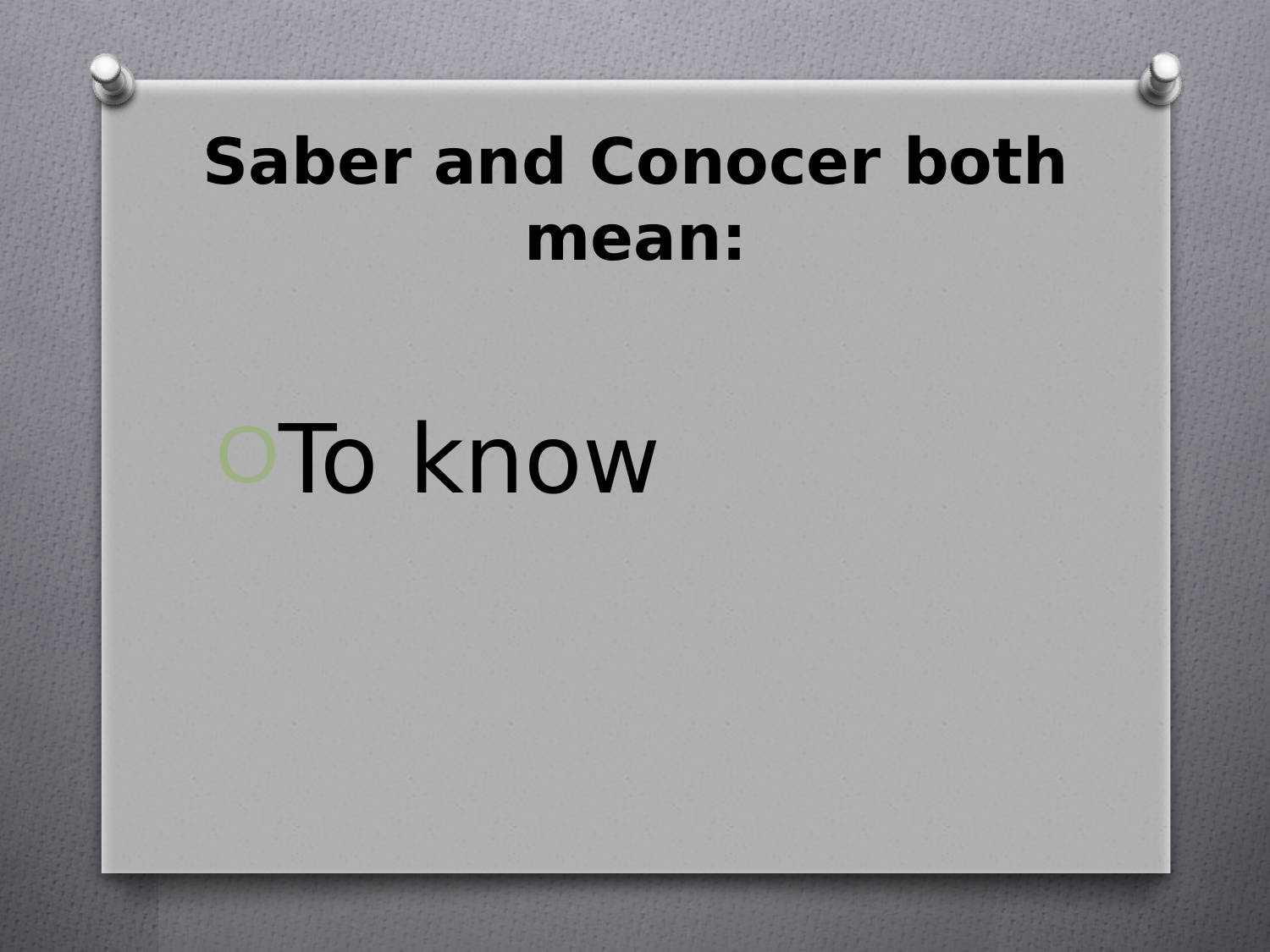

# Saber and Conocer both mean:
To know